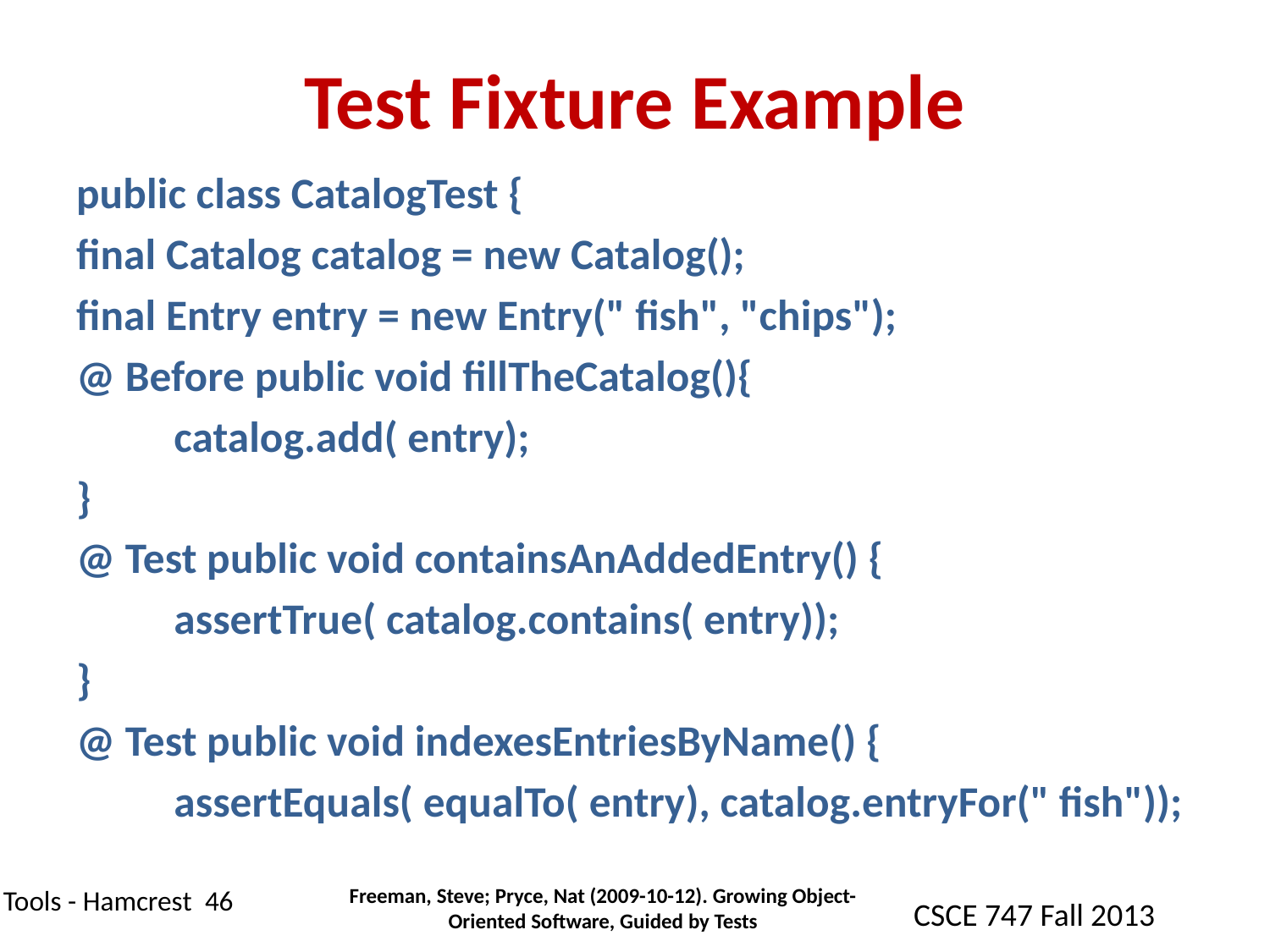

# Test Fixture Example
public class CatalogTest {
final Catalog catalog = new Catalog();
final Entry entry = new Entry(" fish", "chips");
@ Before public void fillTheCatalog(){
	catalog.add( entry);
}
@ Test public void containsAnAddedEntry() {
	assertTrue( catalog.contains( entry));
}
@ Test public void indexesEntriesByName() {
	assertEquals( equalTo( entry), catalog.entryFor(" fish"));

Freeman, Steve; Pryce, Nat (2009-10-12). Growing Object-Oriented Software, Guided by Tests